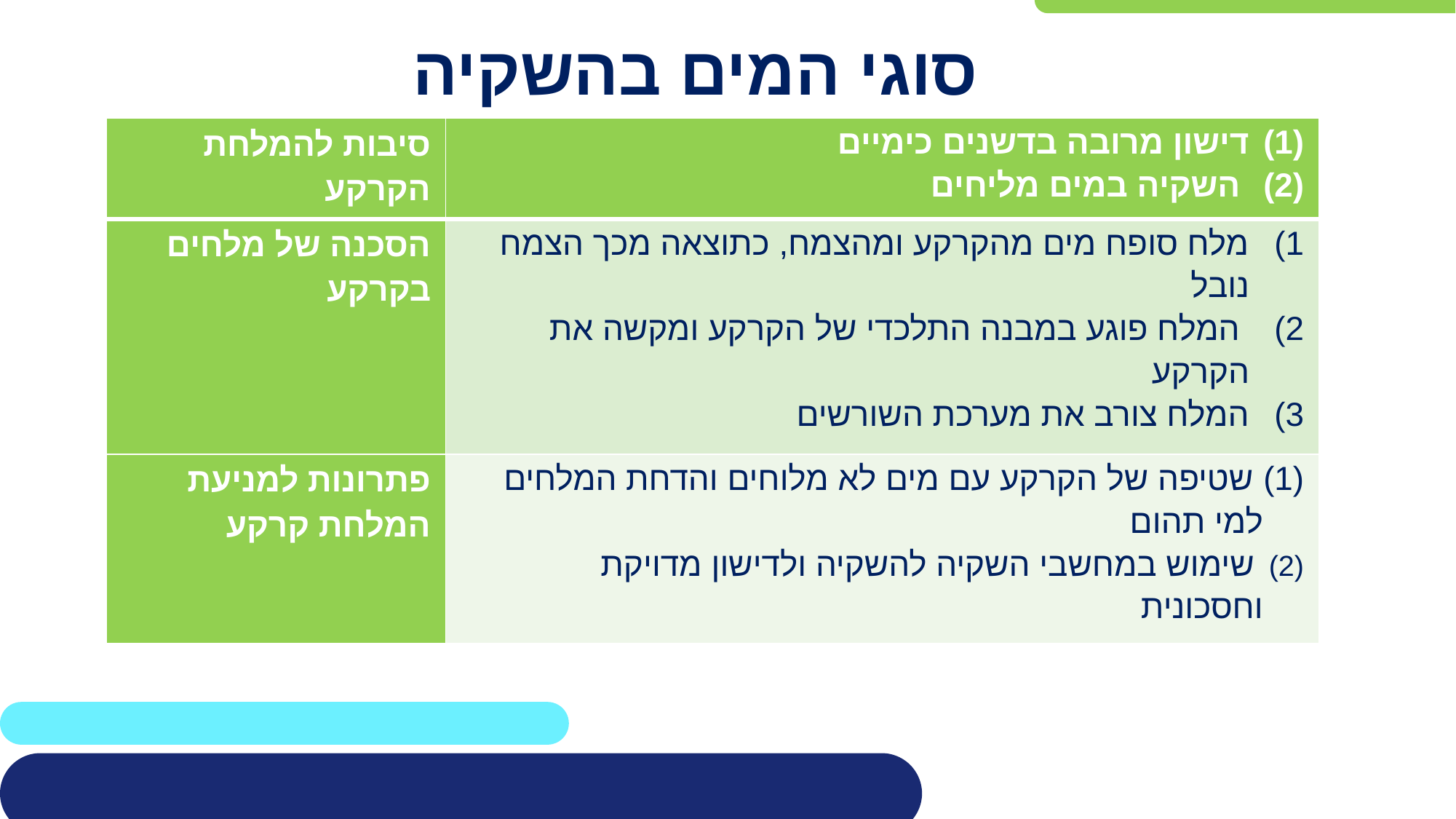

# סוגי המים בהשקיה
| סיבות להמלחת הקרקע | דישון מרובה בדשנים כימיים השקיה במים מליחים |
| --- | --- |
| הסכנה של מלחים בקרקע | מלח סופח מים מהקרקע ומהצמח, כתוצאה מכך הצמח נובל המלח פוגע במבנה התלכדי של הקרקע ומקשה את הקרקע המלח צורב את מערכת השורשים |
| פתרונות למניעת המלחת קרקע | שטיפה של הקרקע עם מים לא מלוחים והדחת המלחים למי תהום שימוש במחשבי השקיה להשקיה ולדישון מדויקת וחסכונית |